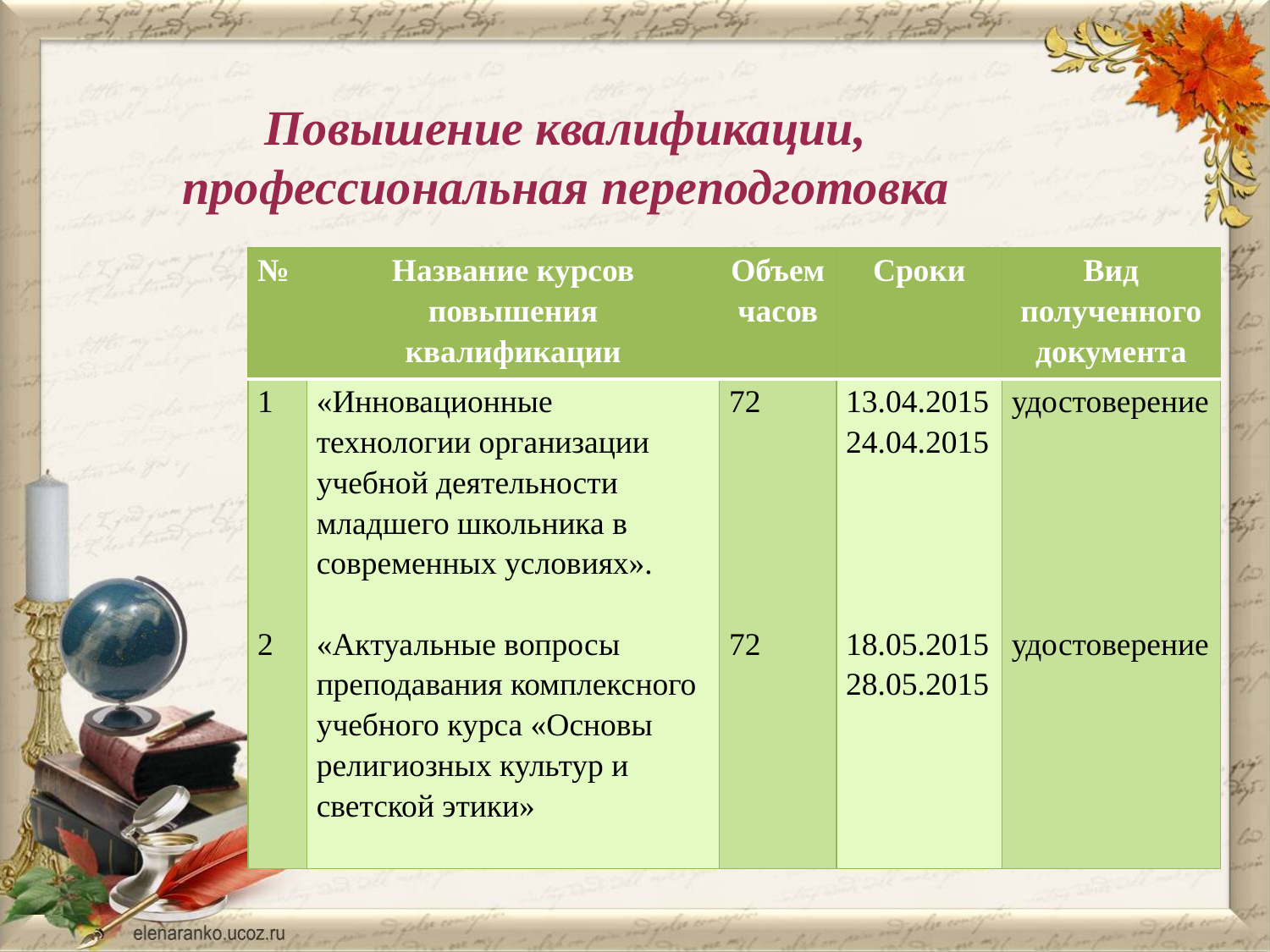

Повышение квалификации, профессиональная переподготовка
| № | Название курсов повышения квалификации | Объем часов | Сроки | Вид полученного документа |
| --- | --- | --- | --- | --- |
| 1 2 | «Инновационные технологии организации учебной деятельности младшего школьника в современных условиях». «Актуальные вопросы преподавания комплексного учебного курса «Основы религиозных культур и светской этики» | 72 72 | 13.04.2015 24.04.2015 18.05.2015 28.05.2015 | удостоверение удостоверение |